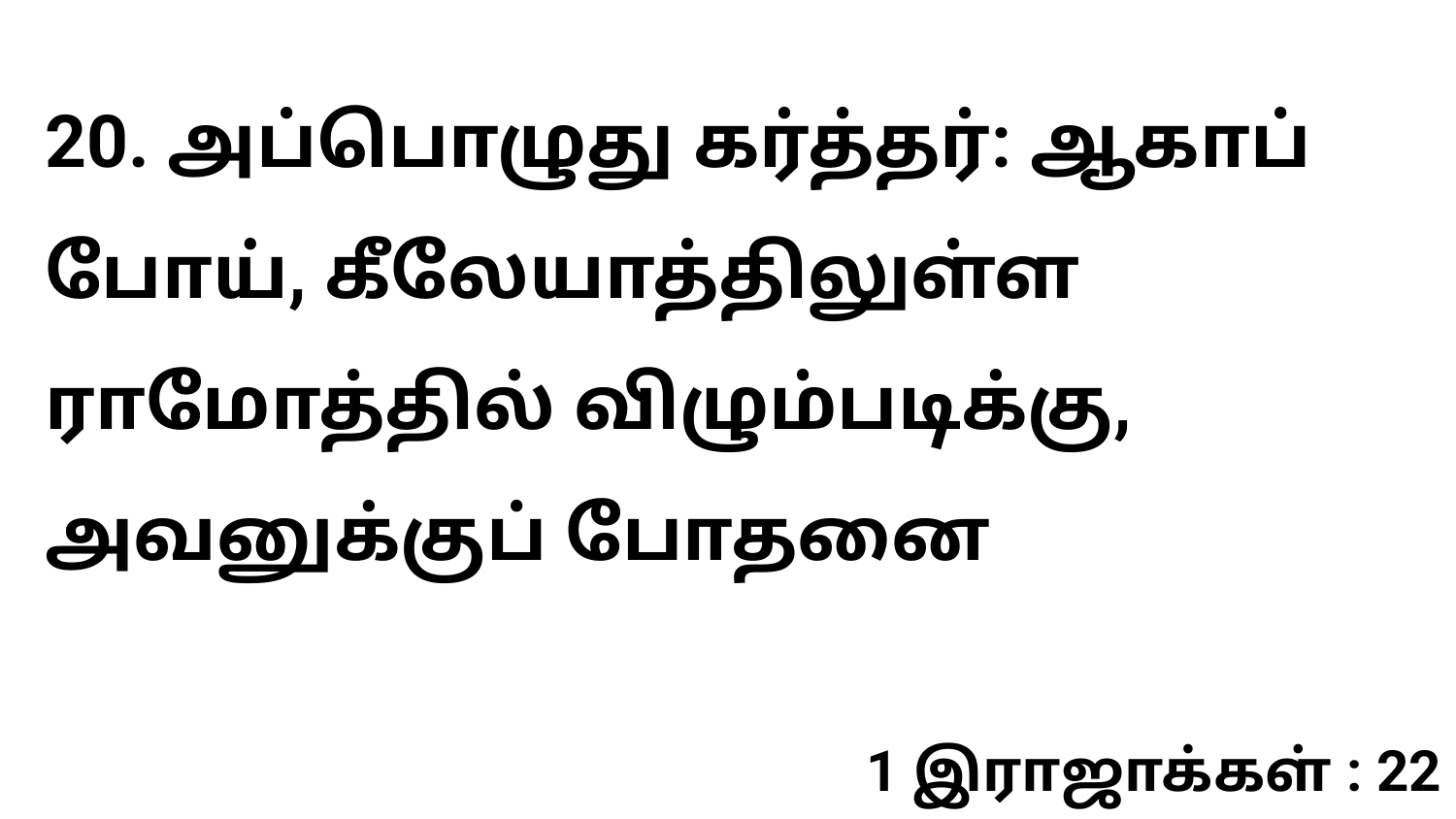

20. அப்பொழுது கர்த்தர்: ஆகாப் போய், கீலேயாத்திலுள்ள ராமோத்தில் விழும்படிக்கு, அவனுக்குப் போதனை
1 இராஜாக்கள் : 22